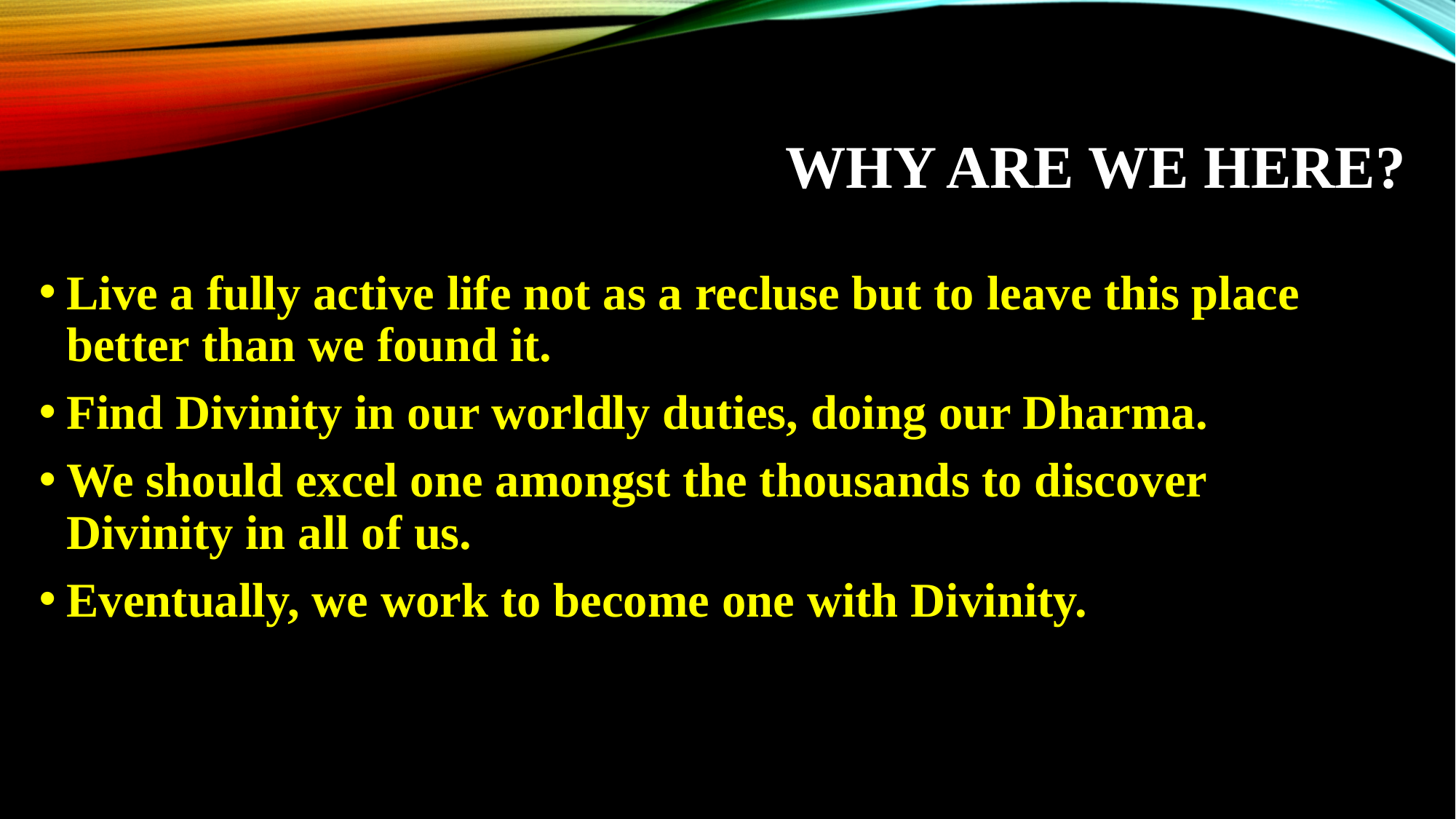

# Why are we here?
Live a fully active life not as a recluse but to leave this place  better than we found it.
Find Divinity in our worldly duties, doing our Dharma.
We should excel one amongst the thousands to discover Divinity in all of us.
Eventually, we work to become one with Divinity.